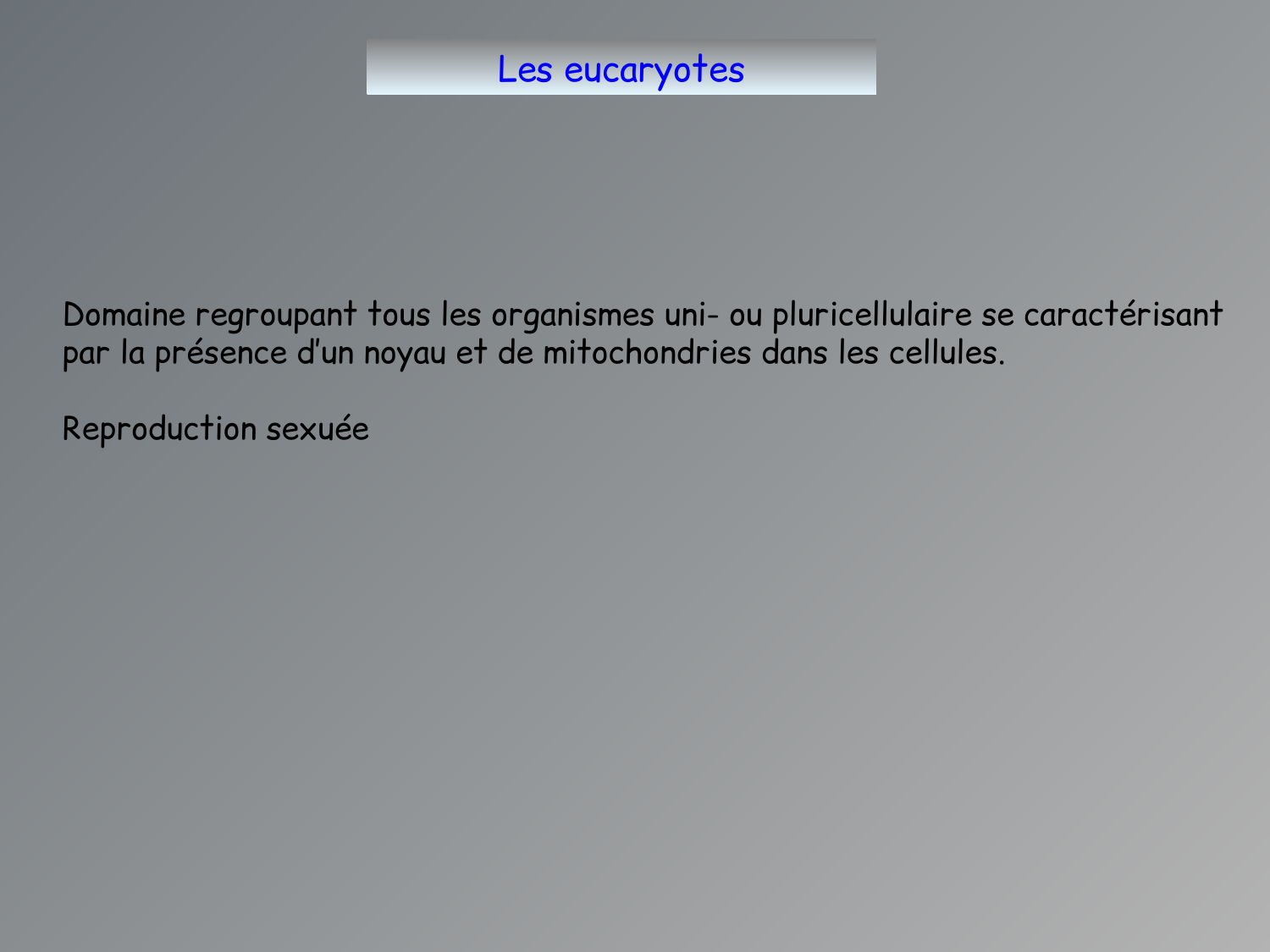

Les eucaryotes
Domaine regroupant tous les organismes uni- ou pluricellulaire se caractérisant par la présence d’un noyau et de mitochondries dans les cellules.

Reproduction sexuée